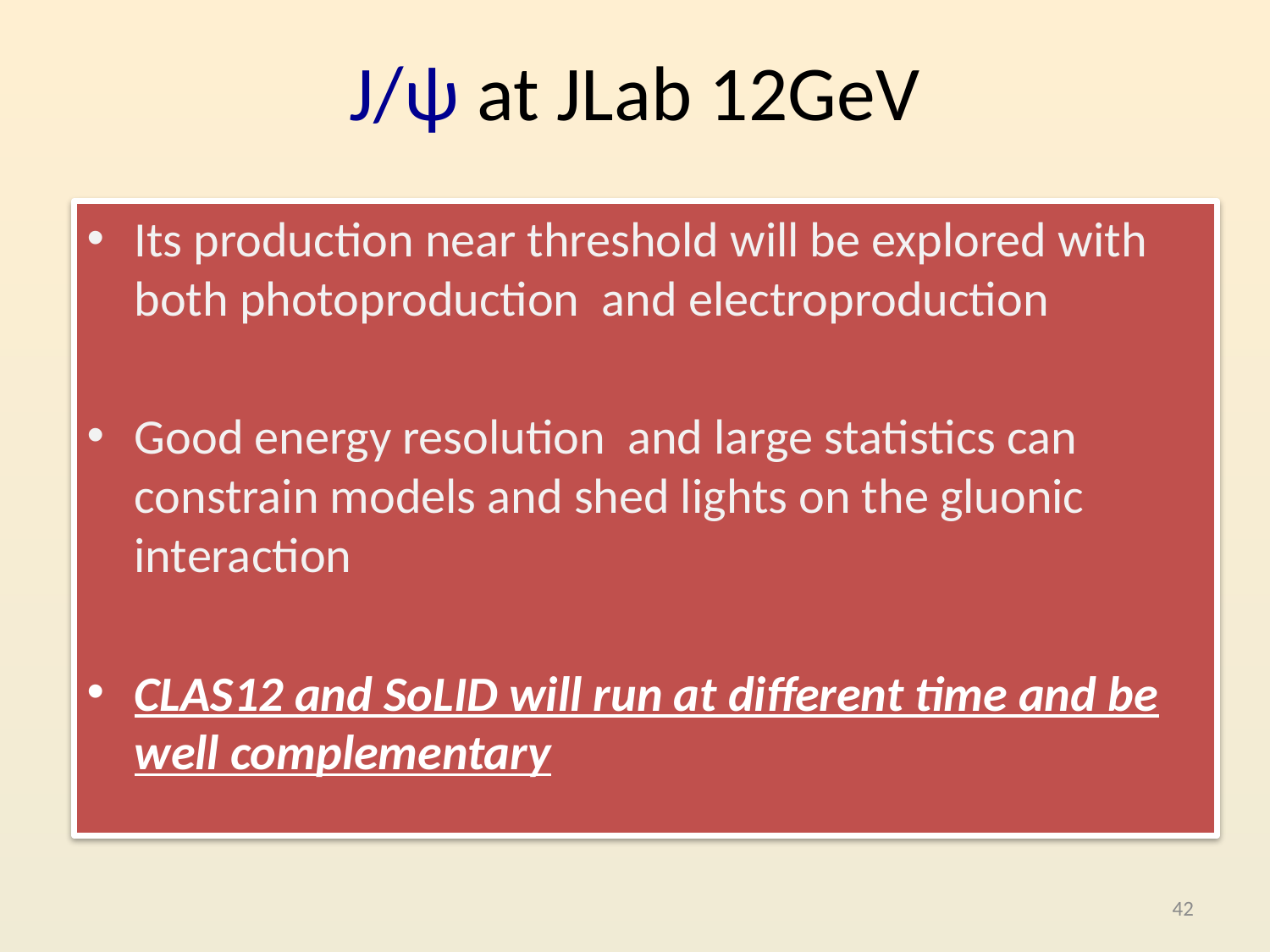

# J/ψ at JLab 12GeV
Its production near threshold will be explored with both photoproduction  and electroproduction

Good energy resolution  and large statistics can constrain models and shed lights on the gluonic interaction

CLAS12 and SoLID will run at different time and be well complementary

42